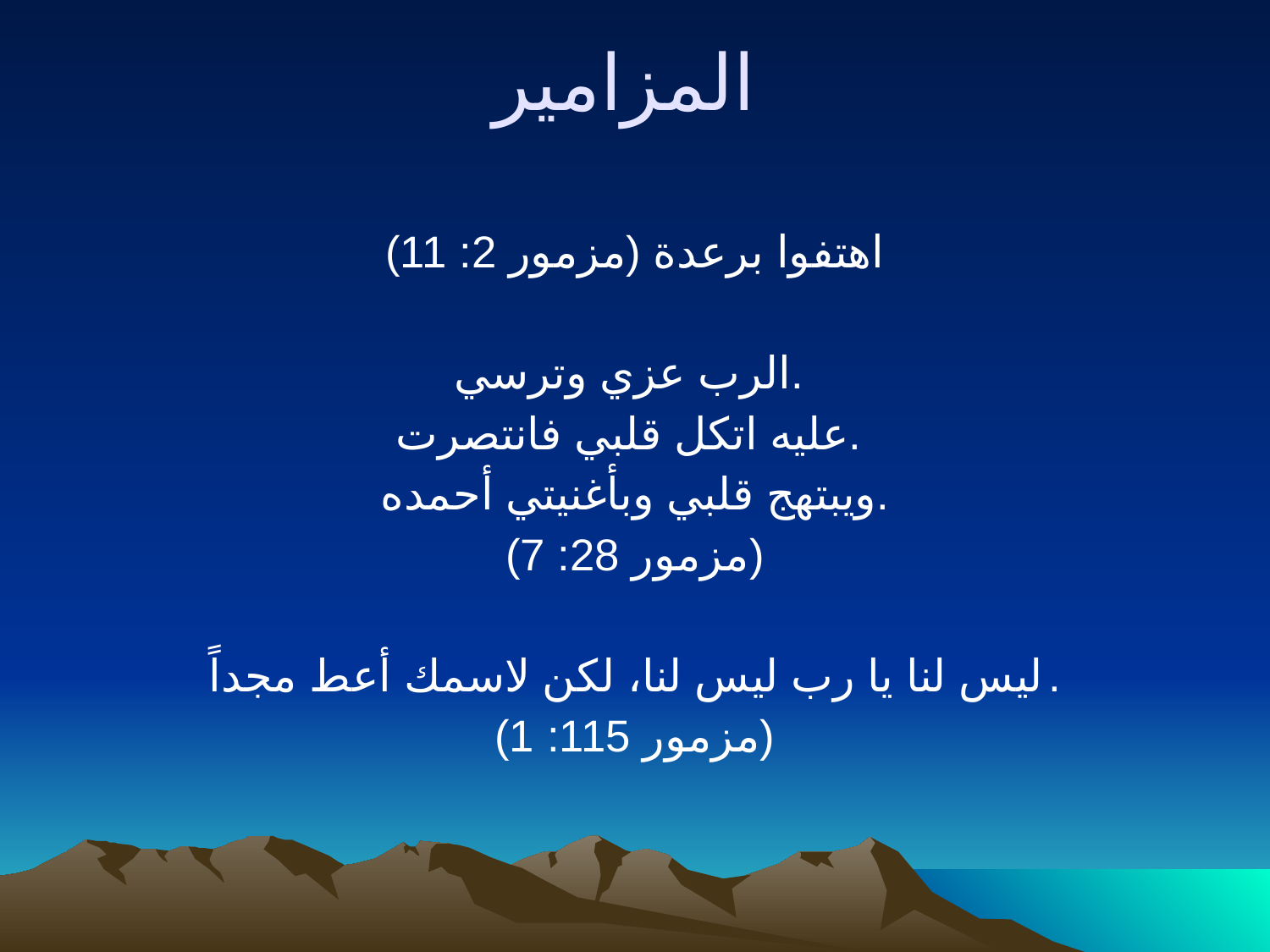

المزامير

اهتفوا برعدة (مزمور 2: 11)

الرب عزي وترسي.
عليه اتكل قلبي فانتصرت.
ويبتهج قلبي وبأغنيتي أحمده.
(مزمور 28: 7)

ليس لنا يا رب ليس لنا، لكن لاسمك أعط مجداً.
(مزمور 115: 1)